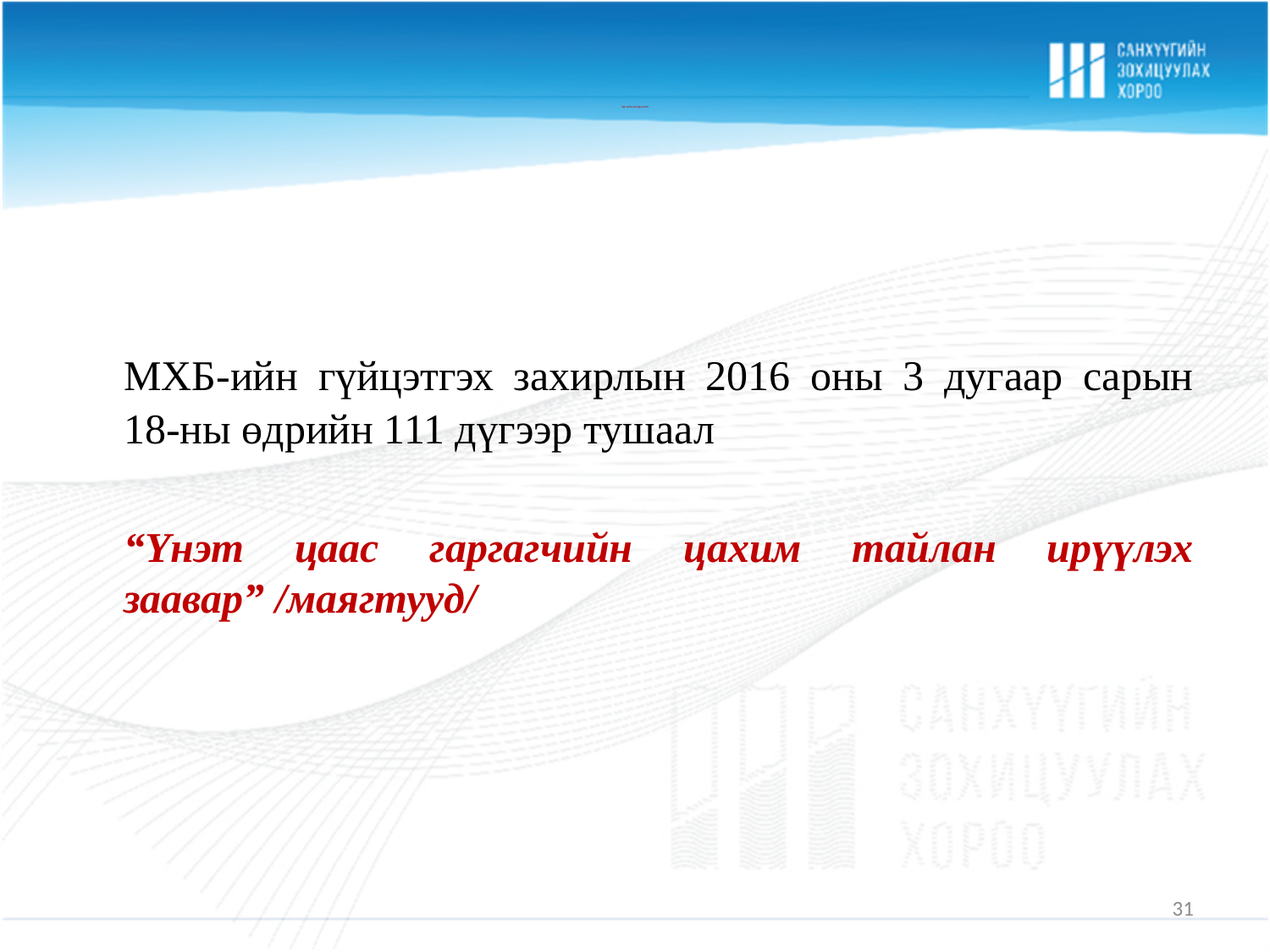

# Эрх зүйн зохицуулалт

	МХБ-ийн гүйцэтгэх захирлын 2016 оны 3 дугаар сарын 18-ны өдрийн 111 дүгээр тушаал

	“Үнэт цаас гаргагчийн цахим тайлан ирүүлэх заавар” /маягтууд/
31